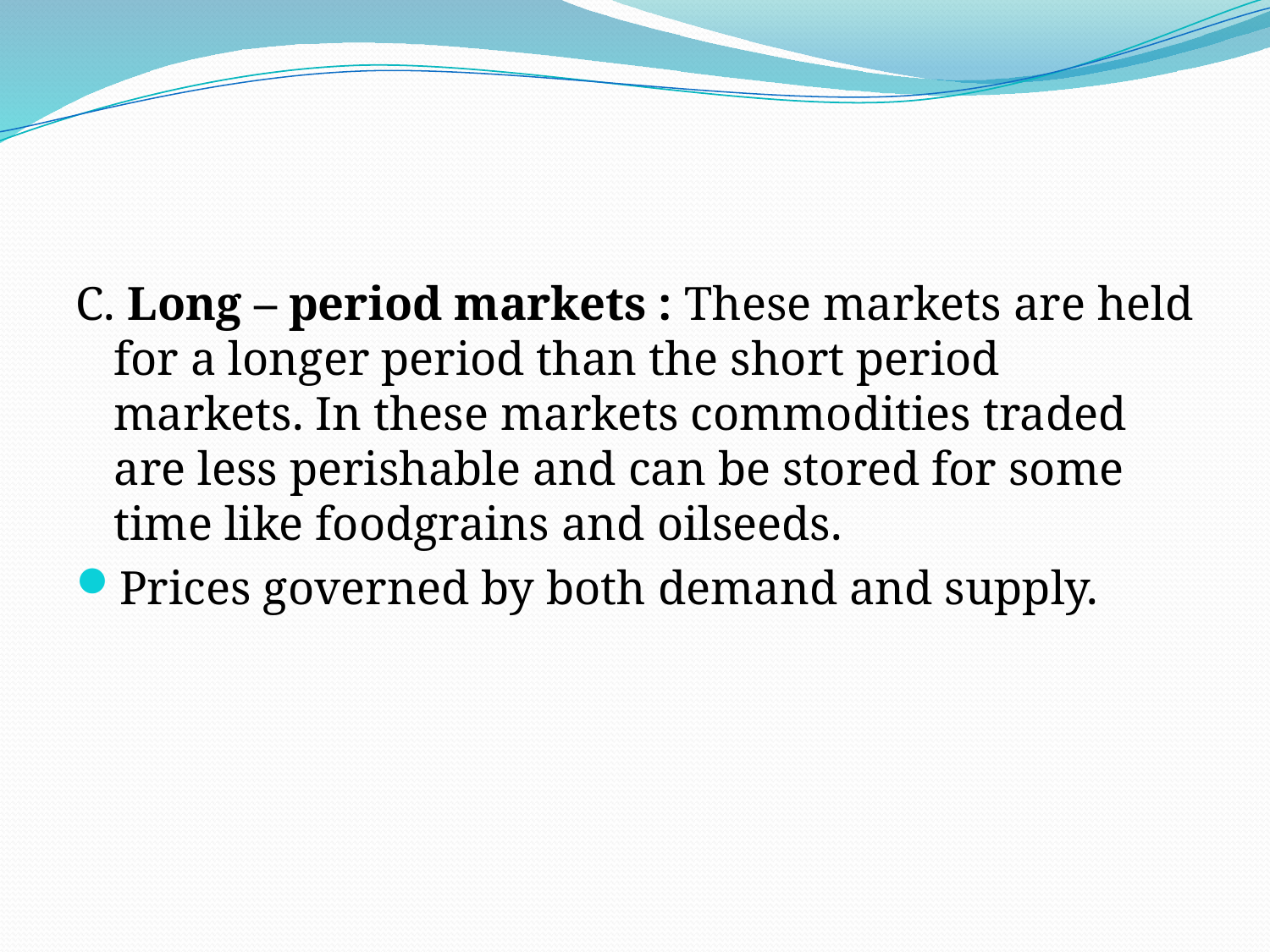

#
C. Long – period markets : These markets are held for a longer period than the short period markets. In these markets commodities traded are less perishable and can be stored for some time like foodgrains and oilseeds.
Prices governed by both demand and supply.